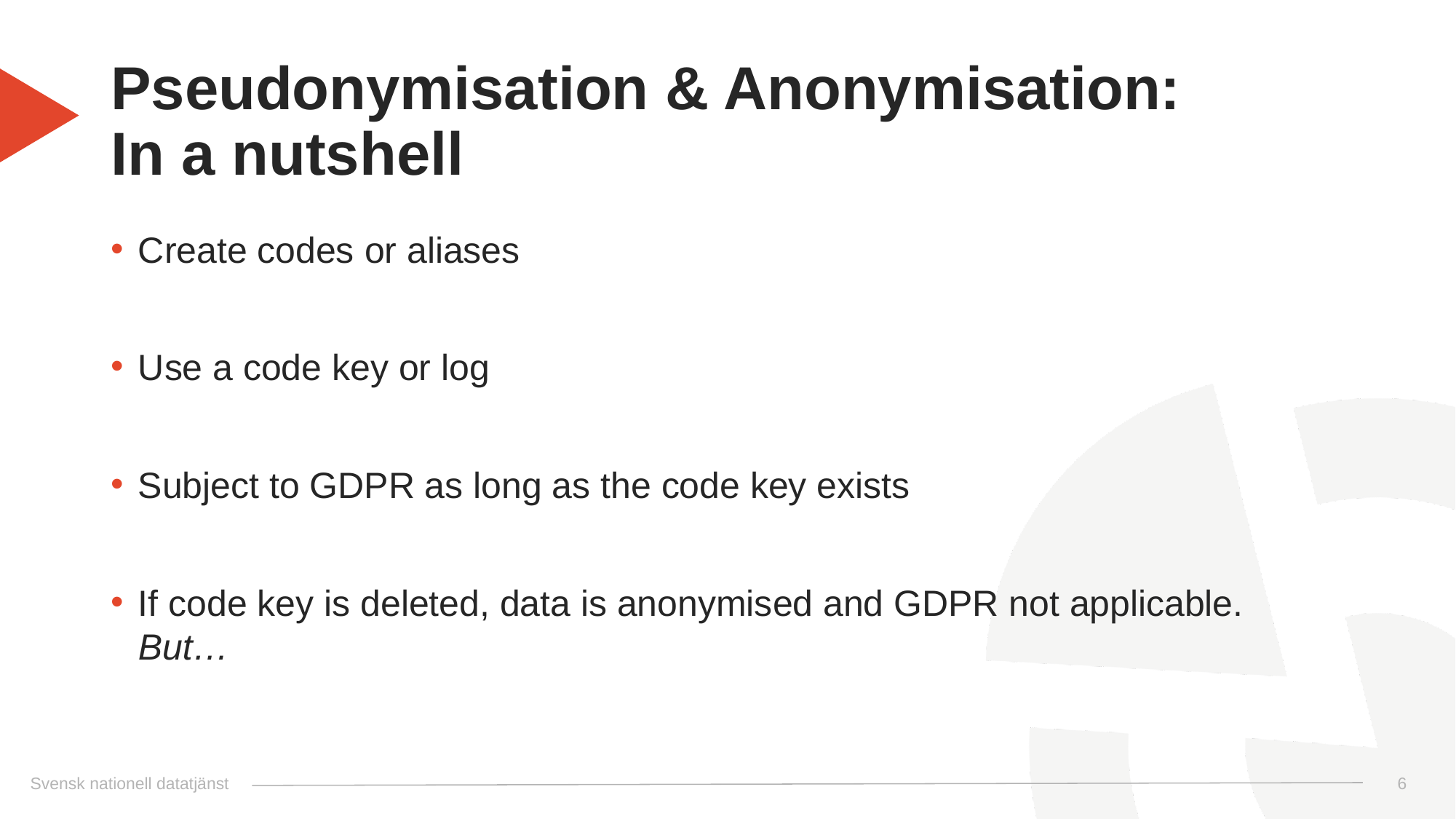

# Pseudonymisation & Anonymisation: In a nutshell
Create codes or aliases

Use a code key or log

Subject to GDPR as long as the code key exists

If code key is deleted, data is anonymised and GDPR not applicable. But…